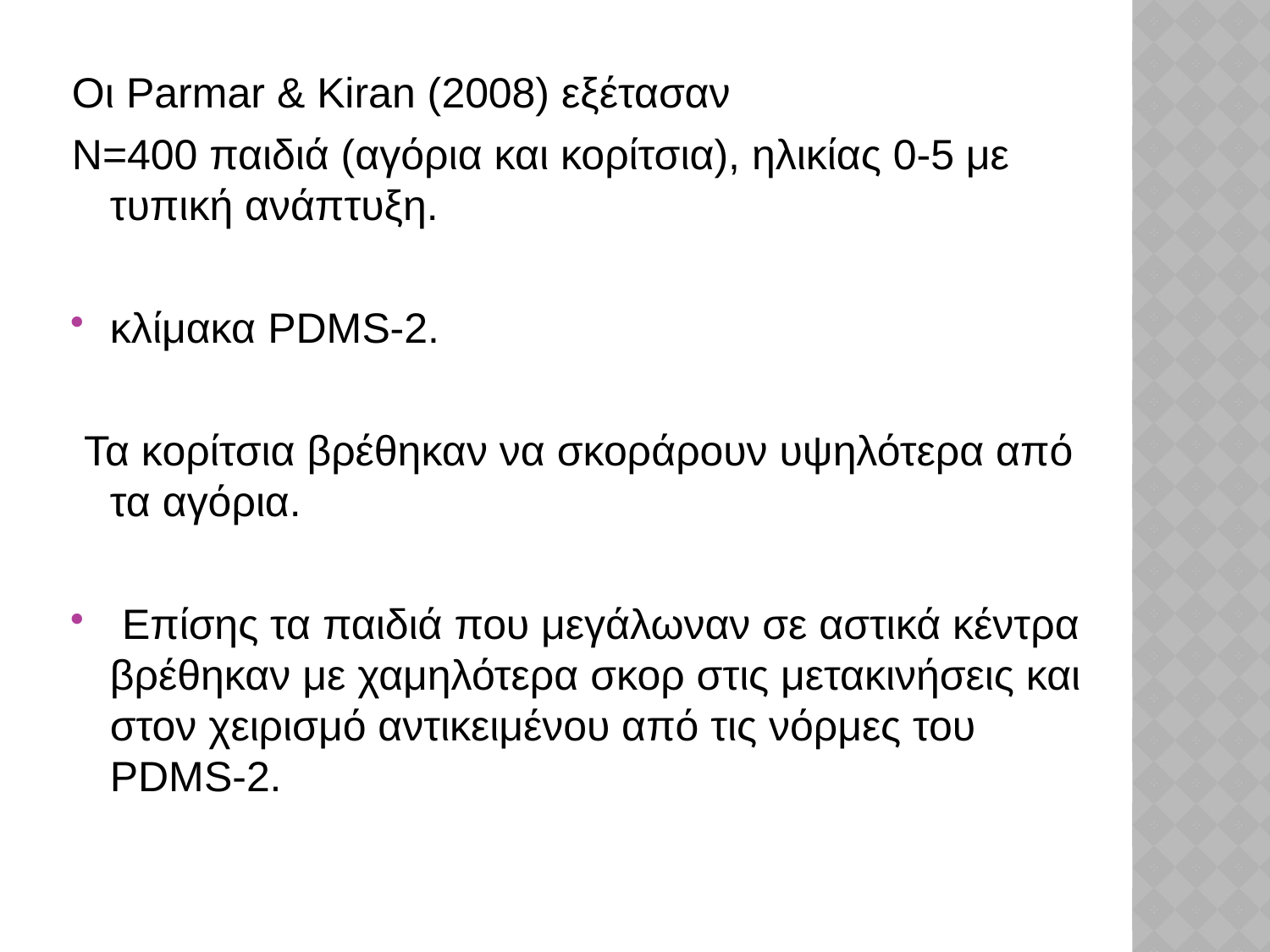

Οι Parmar & Kiran (2008) εξέτασαν
Ν=400 παιδιά (αγόρια και κορίτσια), ηλικίας 0-5 με τυπική ανάπτυξη.

κλίμακα PDMS-2.

 Τα κορίτσια βρέθηκαν να σκοράρουν υψηλότερα από τα αγόρια.

 Επίσης τα παιδιά που μεγάλωναν σε αστικά κέντρα βρέθηκαν με χαμηλότερα σκορ στις μετακινήσεις και στον χειρισμό αντικειμένου από τις νόρμες του PDMS-2.